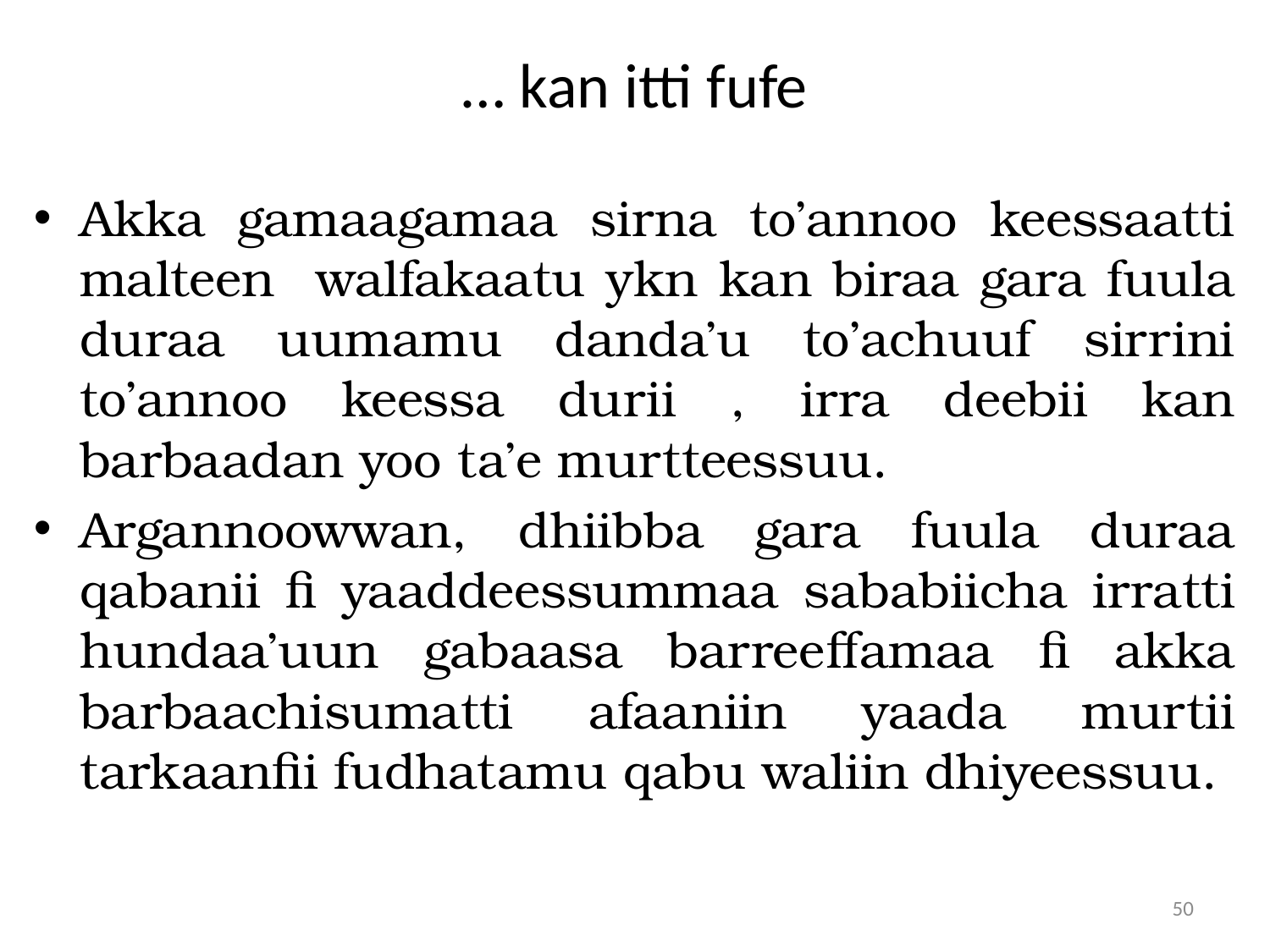

# … kan itti fufe
Akka gamaagamaa sirna to’annoo keessaatti malteen  walfakaatu ykn kan biraa gara fuula duraa uumamu danda’u to’achuuf sirrini to’annoo keessa durii , irra deebii kan barbaadan yoo ta’e murtteessuu.
Argannoowwan, dhiibba gara fuula duraa qabanii fi yaaddeessummaa sababiicha irratti hundaa’uun gabaasa barreeffamaa fi akka barbaachisumatti afaaniin yaada murtii tarkaanfii fudhatamu qabu waliin dhiyeessuu.

50